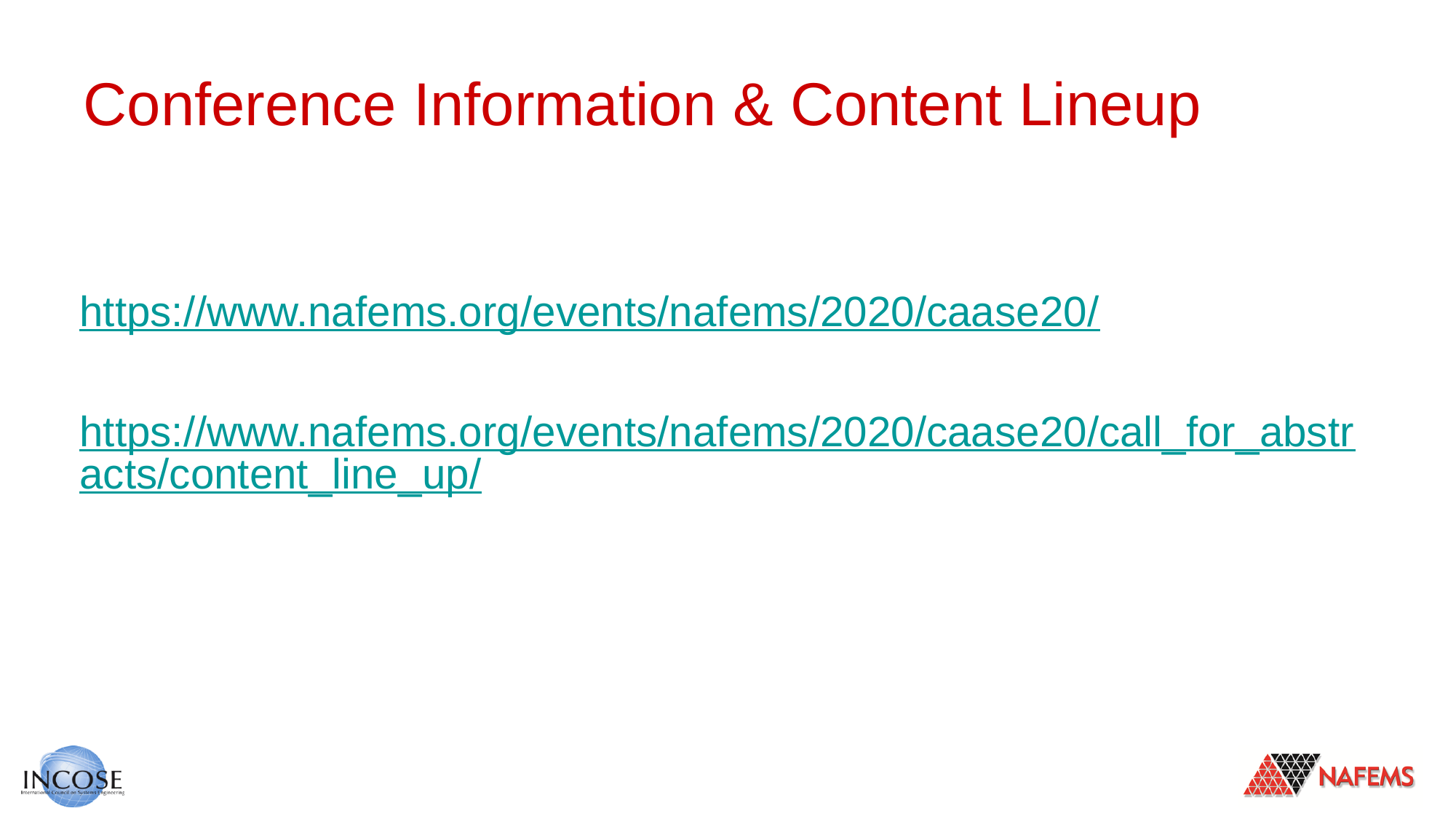

# Conference Information & Content Lineup
https://www.nafems.org/events/nafems/2020/caase20/

https://www.nafems.org/events/nafems/2020/caase20/call_for_abstracts/content_line_up/